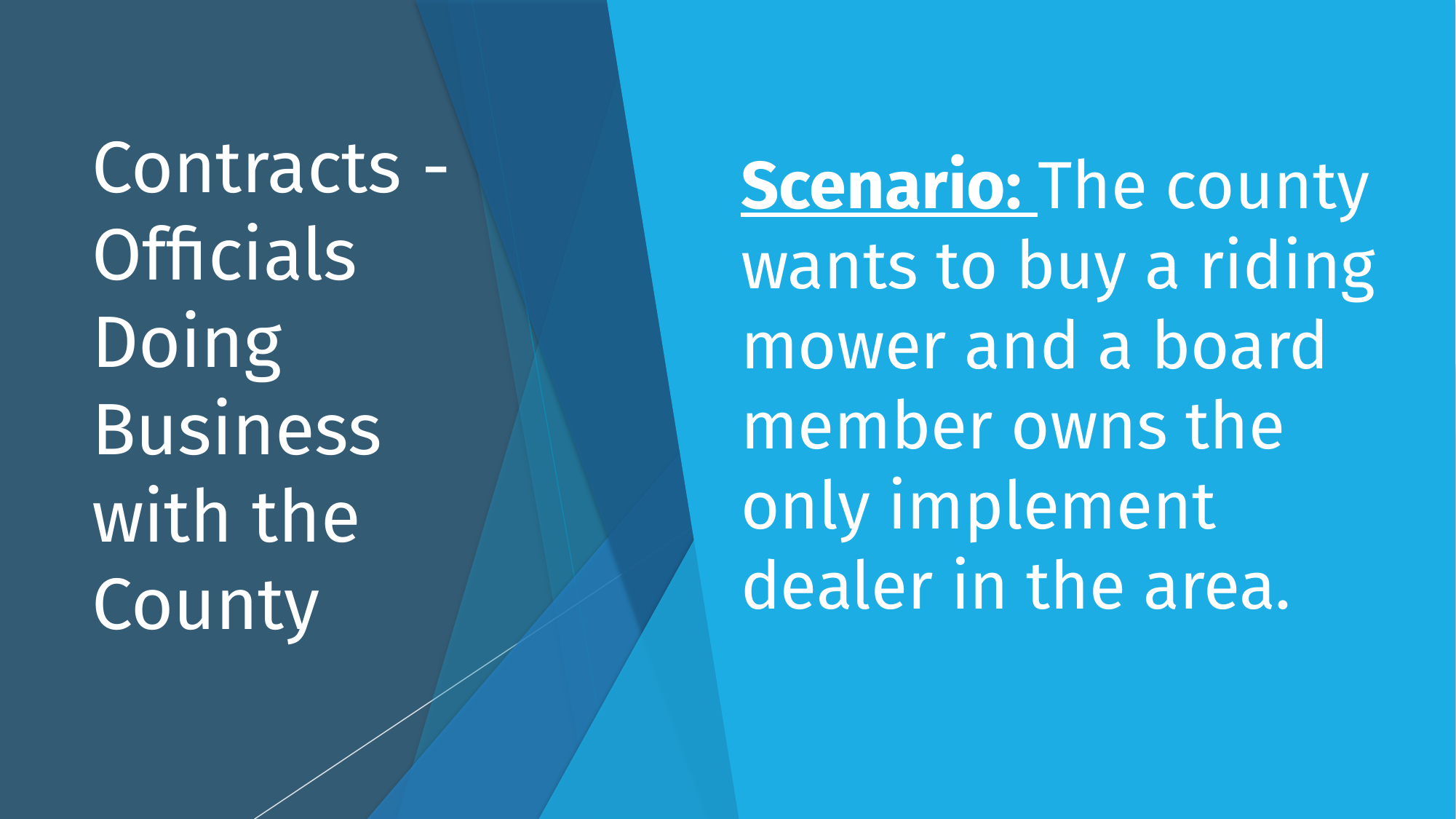

# Contracts - Officials Doing Business with the County
Scenario: The county wants to buy a riding mower and a board member owns the only implement dealer in the area.